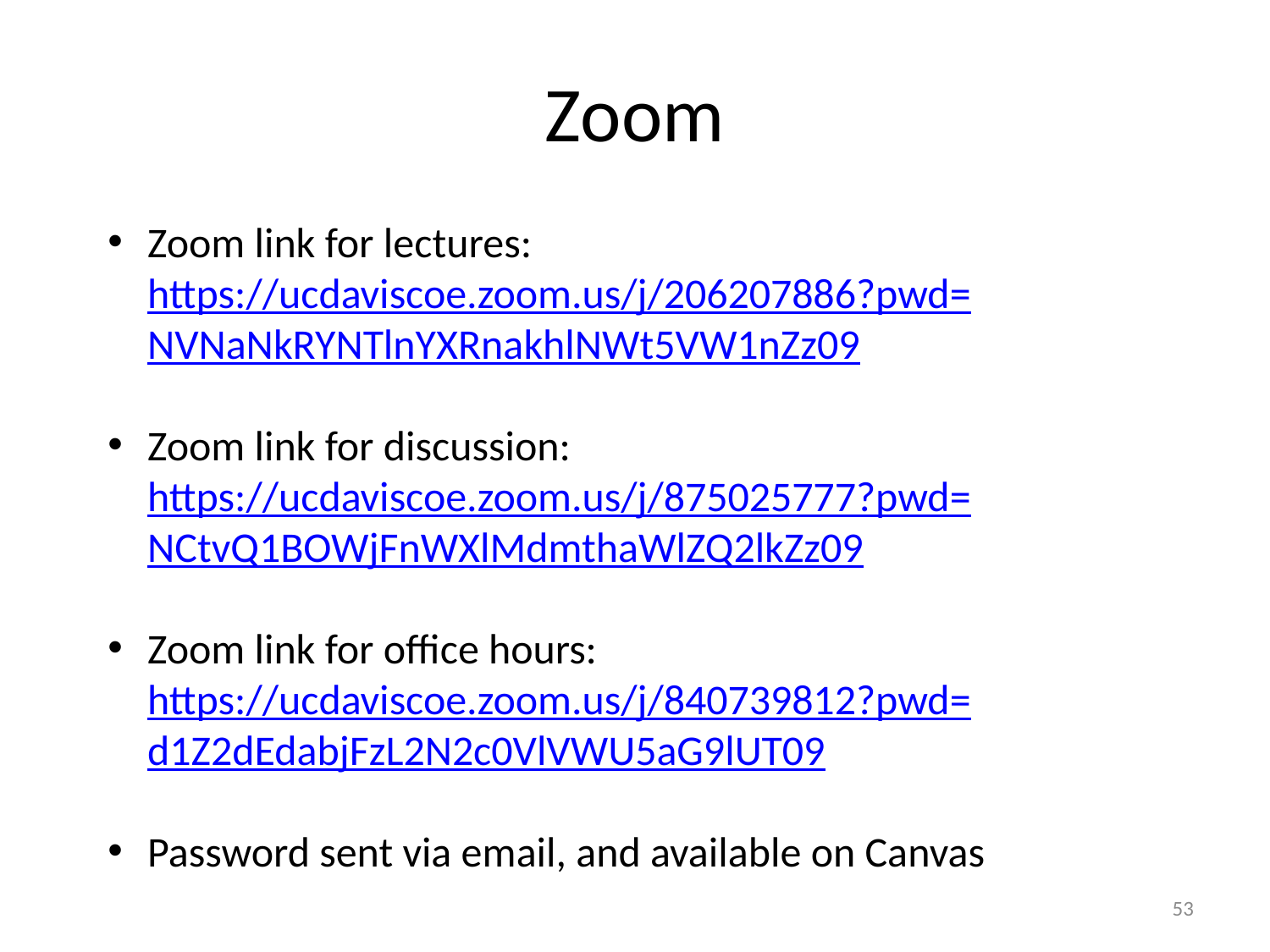

Zoom
Zoom link for lectures: https://ucdaviscoe.zoom.us/j/206207886?pwd=NVNaNkRYNTlnYXRnakhlNWt5VW1nZz09

Zoom link for discussion: https://ucdaviscoe.zoom.us/j/875025777?pwd=NCtvQ1BOWjFnWXlMdmthaWlZQ2lkZz09

Zoom link for office hours: https://ucdaviscoe.zoom.us/j/840739812?pwd=d1Z2dEdabjFzL2N2c0VlVWU5aG9lUT09

Password sent via email, and available on Canvas
53